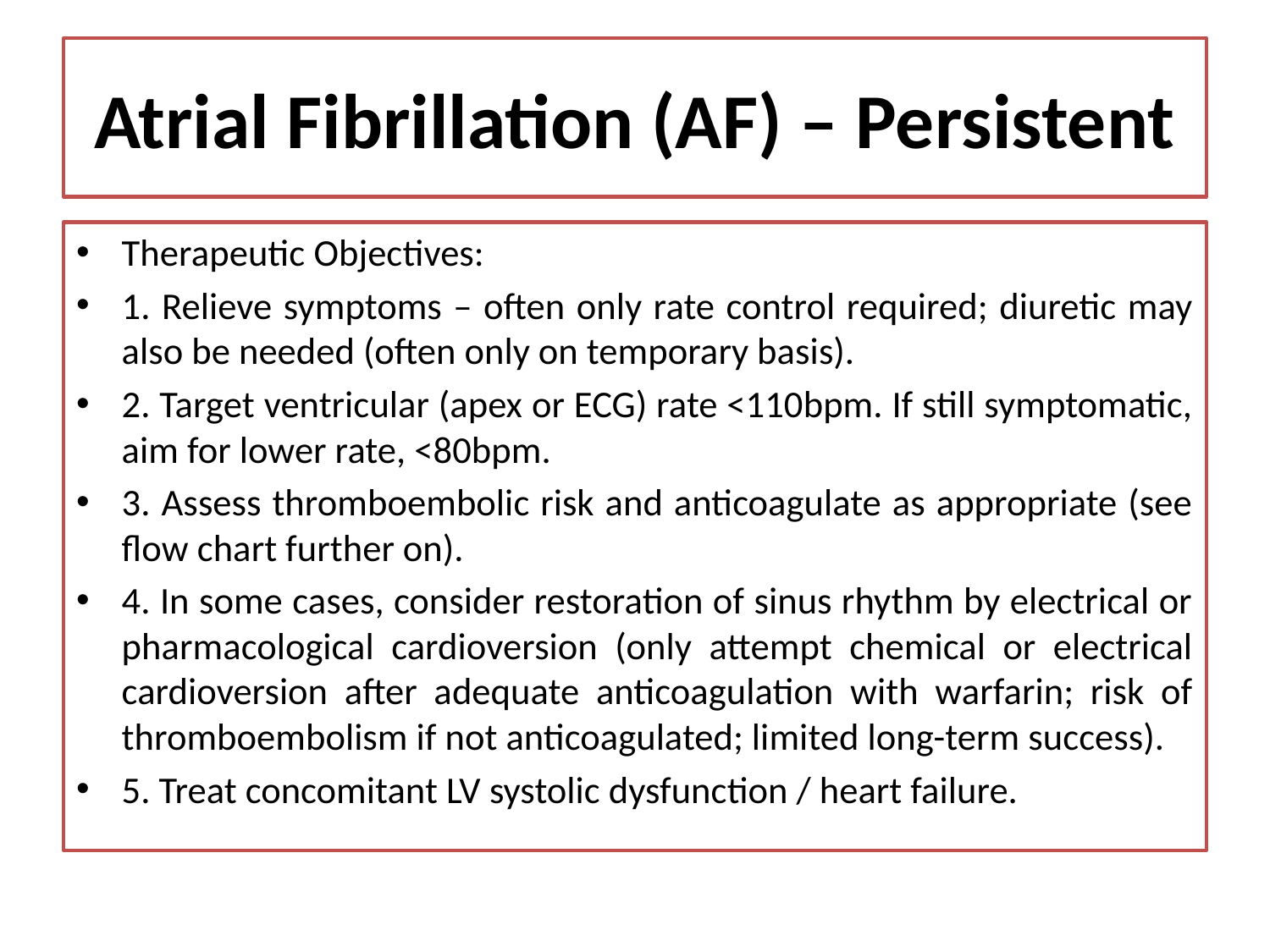

# Atrial Fibrillation (AF) – Persistent
Therapeutic Objectives:
1. Relieve symptoms – often only rate control required; diuretic may also be needed (often only on temporary basis).
2. Target ventricular (apex or ECG) rate <110bpm. If still symptomatic, aim for lower rate, <80bpm.
3. Assess thromboembolic risk and anticoagulate as appropriate (see flow chart further on).
4. In some cases, consider restoration of sinus rhythm by electrical or pharmacological cardioversion (only attempt chemical or electrical cardioversion after adequate anticoagulation with warfarin; risk of thromboembolism if not anticoagulated; limited long-term success).
5. Treat concomitant LV systolic dysfunction / heart failure.